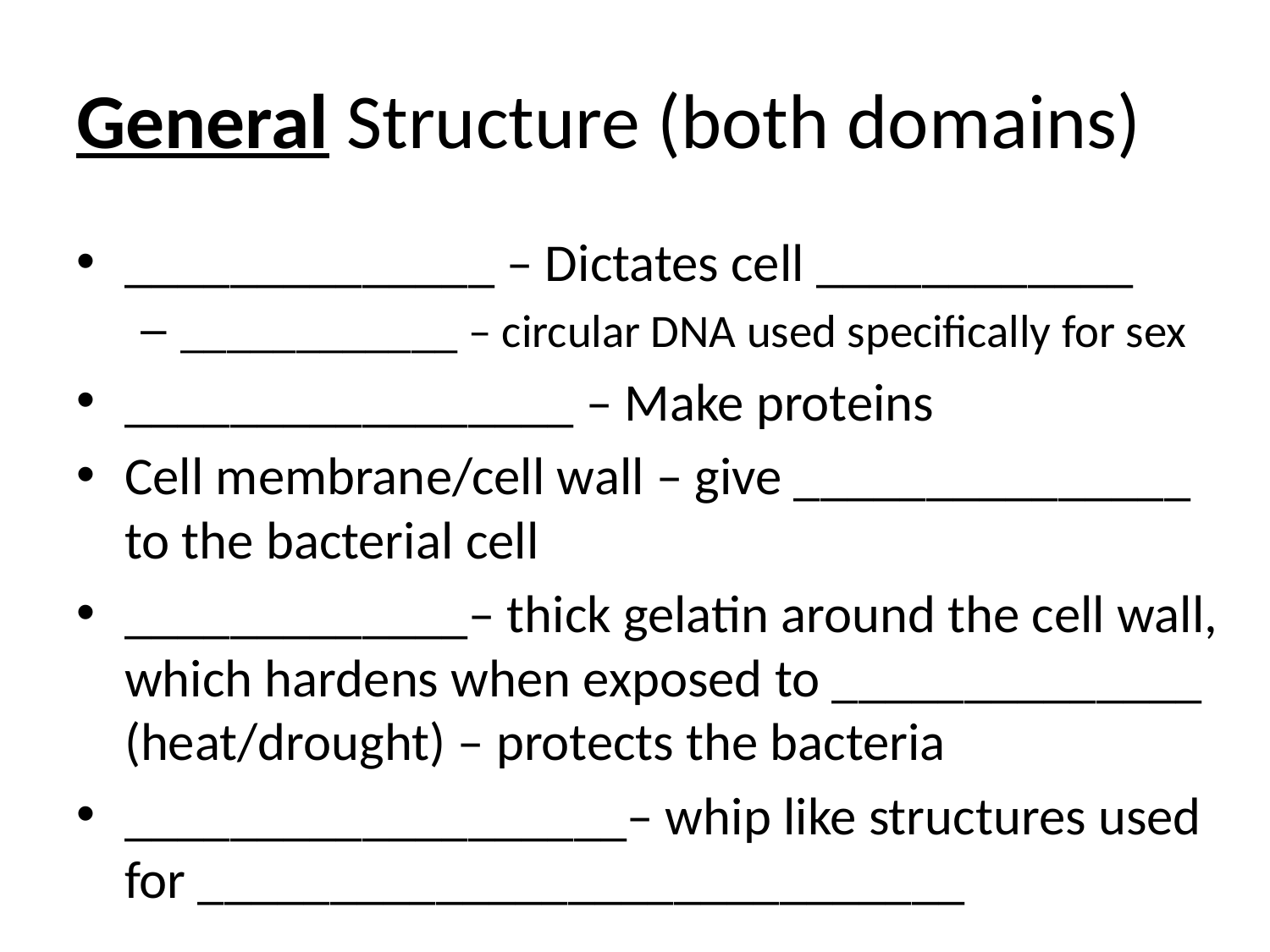

# General Structure (both domains)
______________ – Dictates cell ____________
____________ – circular DNA used specifically for sex
_________________ – Make proteins
Cell membrane/cell wall – give _______________ to the bacterial cell
_____________– thick gelatin around the cell wall, which hardens when exposed to ______________ (heat/drought) – protects the bacteria
___________________– whip like structures used for _____________________________